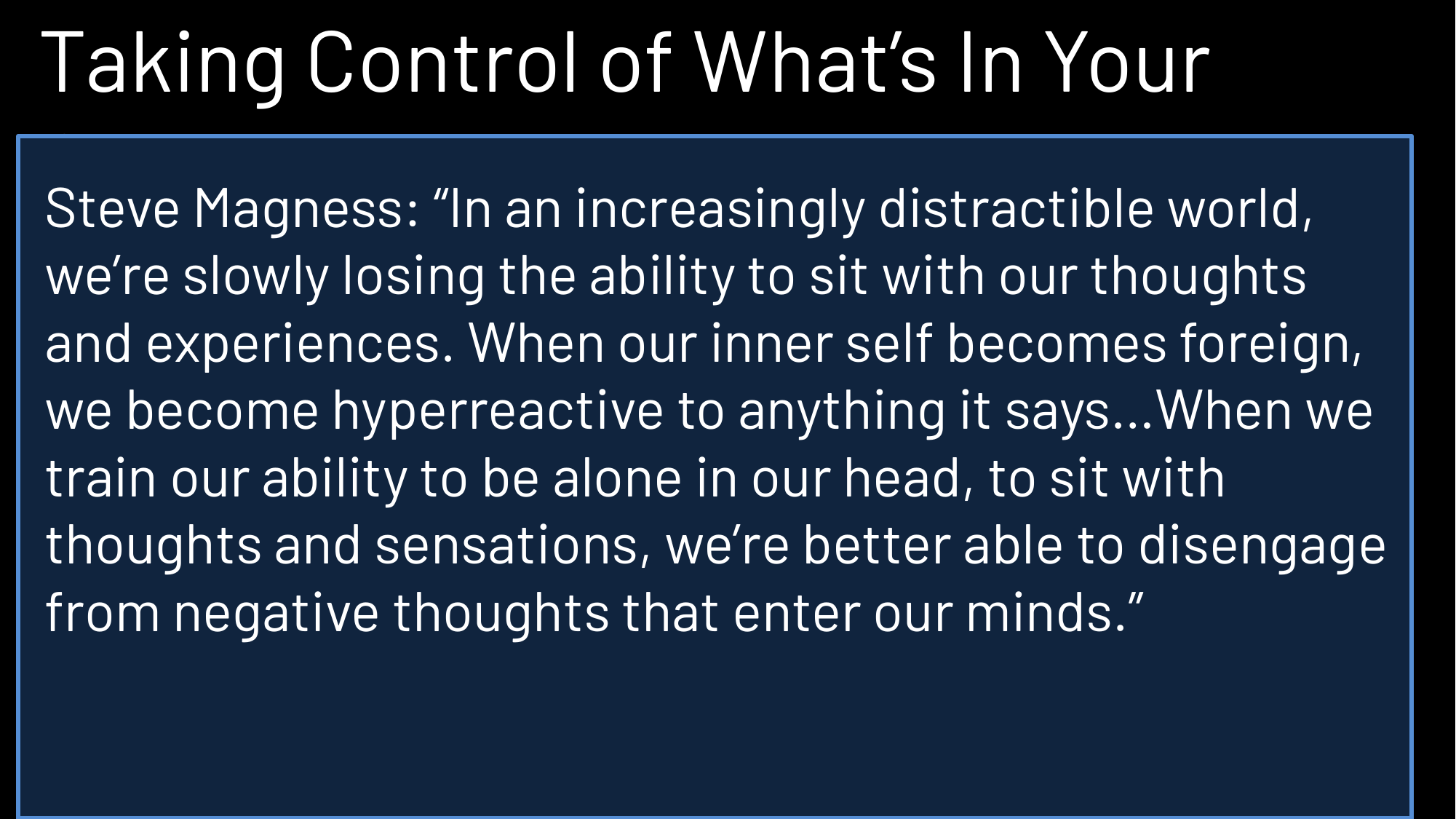

Taking Control of What’s In Your Control

2.	Lean into your gifting
Paul forces Timothy to stop compartmentalizing, and to confront the dark scary thoughts inside his head.
Mental fortitude is developed through the skill of being alone in your head.
Steve Magness: “In an increasingly distractible world, we’re slowly losing the ability to sit with our thoughts and experiences. When our inner self becomes foreign, we become hyperreactive to anything it says…When we train our ability to be alone in our head, to sit with thoughts and sensations, we’re better able to disengage from negative thoughts that enter our minds.”

Raw Doggin’ It on a Flight